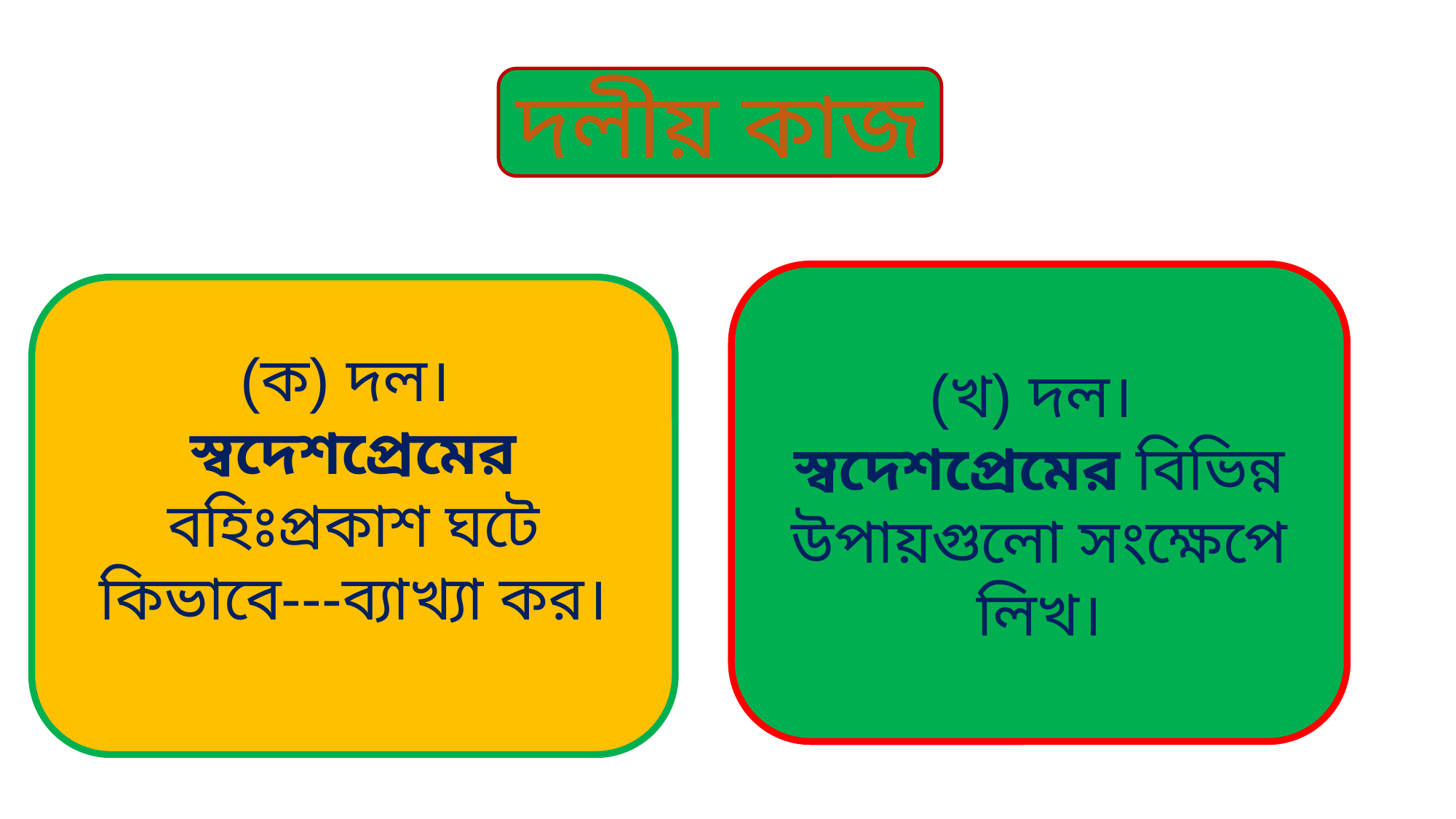

দলীয় কাজ
(খ) দল।
স্বদেশপ্রেমের বিভিন্ন উপায়গুলো সংক্ষেপে লিখ।
(ক) দল।
স্বদেশপ্রেমের বহিঃপ্রকাশ ঘটে কিভাবে---ব্যাখ্যা কর।